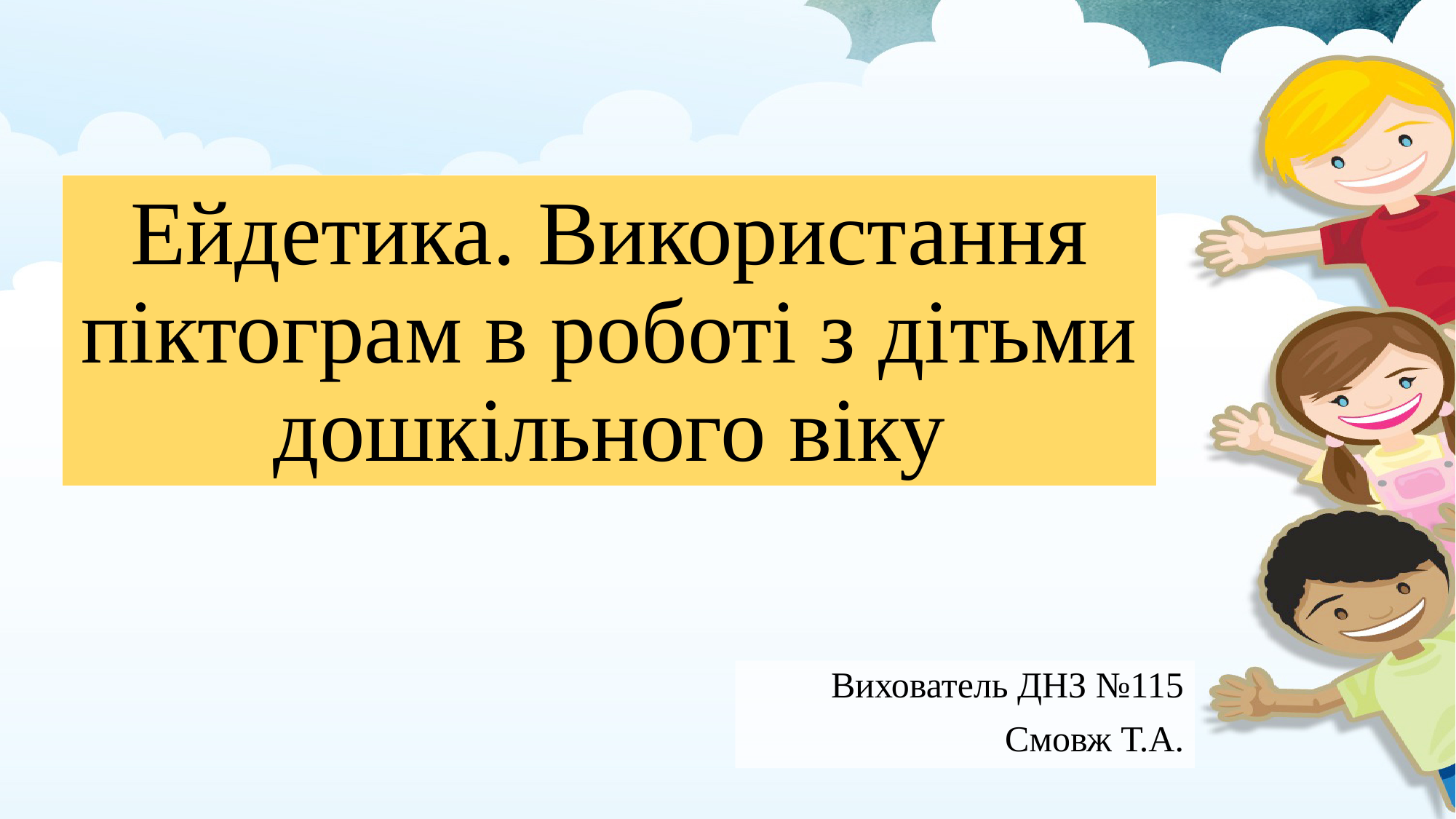

# Ейдетика. Використання піктограм в роботі з дітьми дошкільного віку
Вихователь ДНЗ №115
Смовж Т.А.